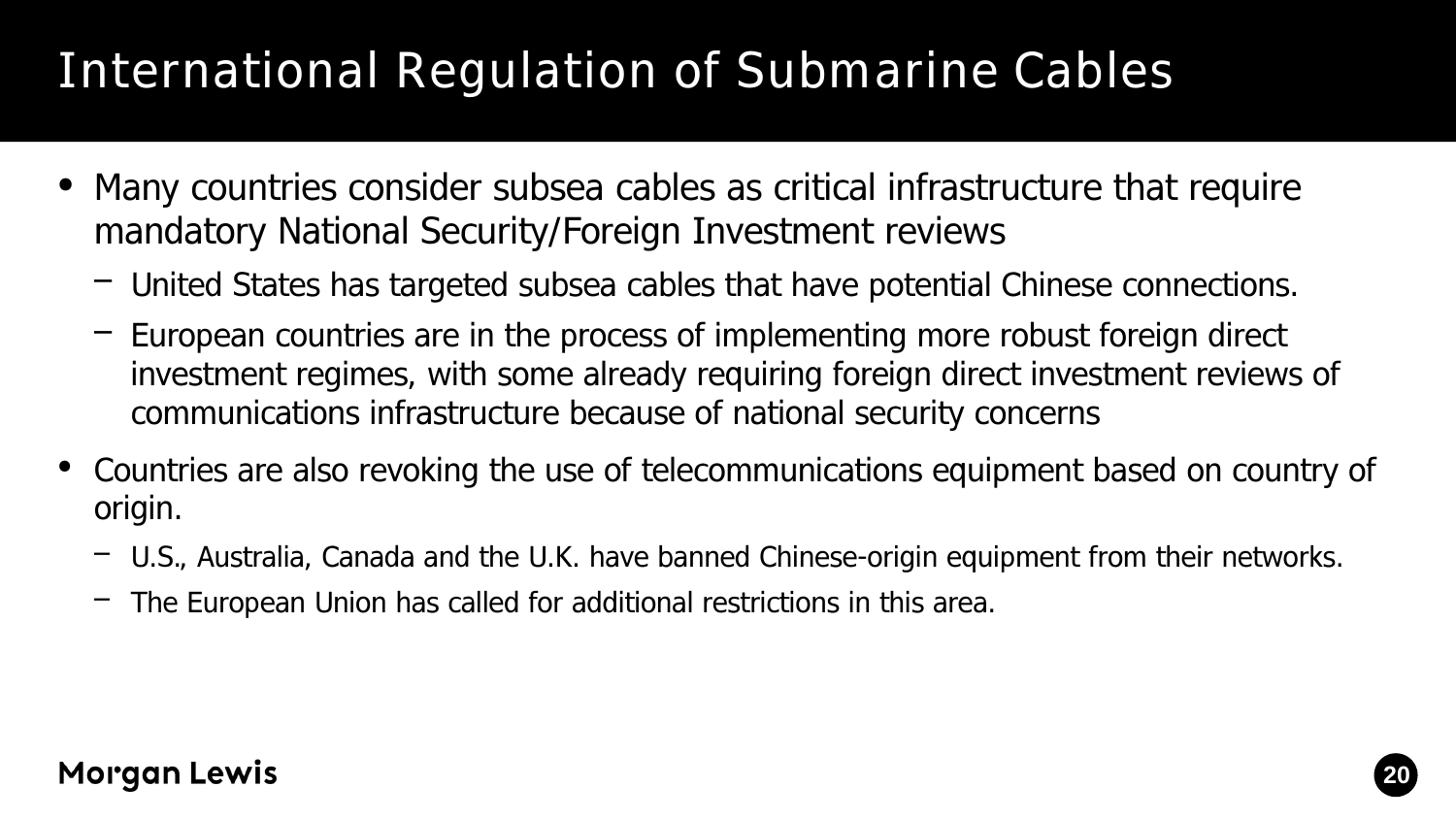

# International Regulation of Submarine Cables
Many countries consider subsea cables as critical infrastructure that require mandatory National Security/Foreign Investment reviews
United States has targeted subsea cables that have potential Chinese connections.
European countries are in the process of implementing more robust foreign direct investment regimes, with some already requiring foreign direct investment reviews of communications infrastructure because of national security concerns
Countries are also revoking the use of telecommunications equipment based on country of origin.
U.S., Australia, Canada and the U.K. have banned Chinese-origin equipment from their networks.
The European Union has called for additional restrictions in this area.
20